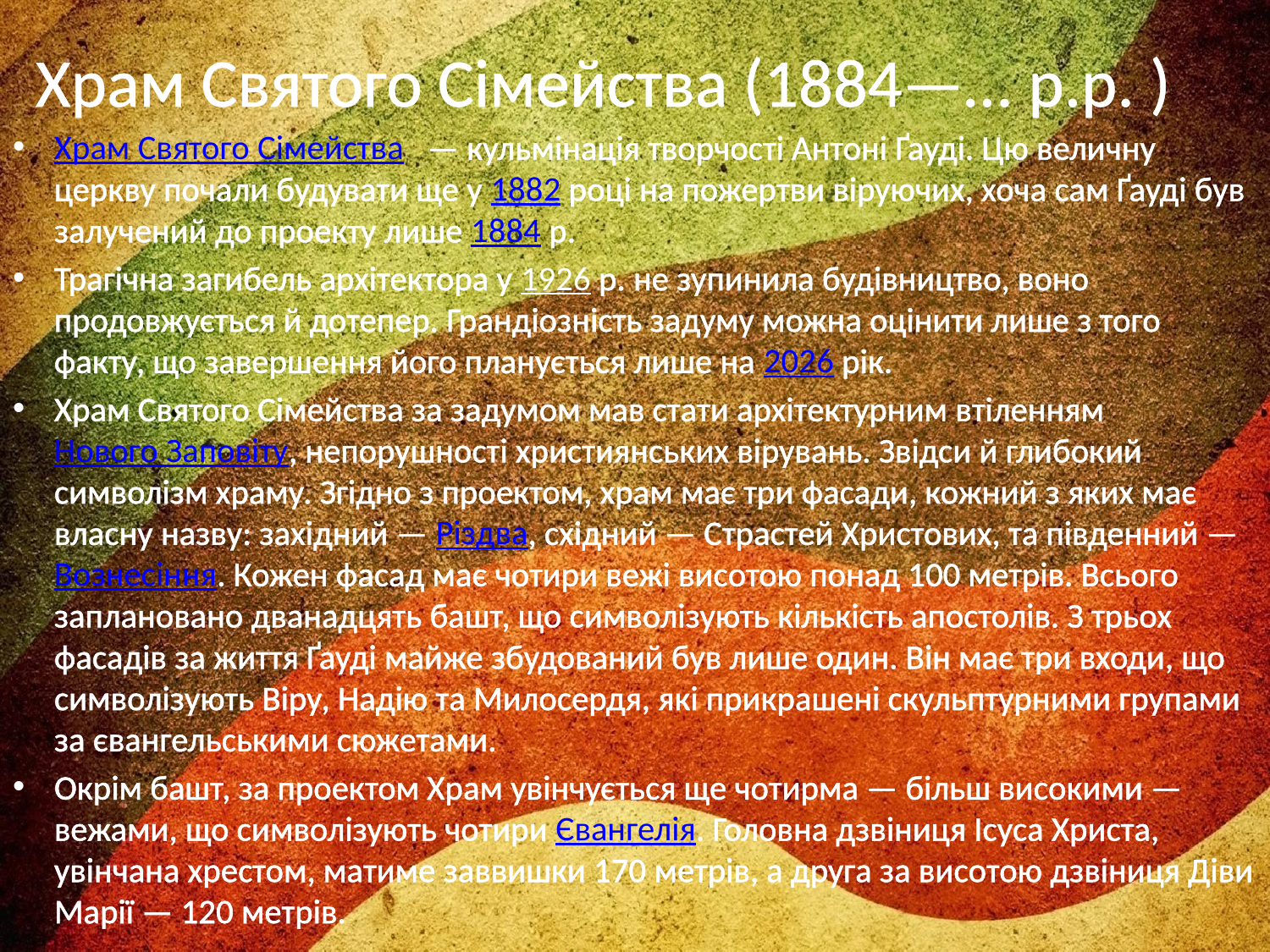

# Храм Святого Сімейства (1884—… р.р. )
Храм Святого Сімейства   — кульмінація творчості Антоні Ґауді. Цю величну церкву почали будувати ще у 1882 році на пожертви віруючих, хоча сам Ґауді був залучений до проекту лише 1884 р.
Трагічна загибель архітектора у 1926 р. не зупинила будівництво, воно продовжується й дотепер. Грандіозність задуму можна оцінити лише з того факту, що завершення його планується лише на 2026 рік.
Храм Святого Сімейства за задумом мав стати архітектурним втіленням Нового Заповіту, непорушності християнських вірувань. Звідси й глибокий символізм храму. Згідно з проектом, храм має три фасади, кожний з яких має власну назву: західний — Різдва, східний — Страстей Христових, та південний — Вознесіння. Кожен фасад має чотири вежі висотою понад 100 метрів. Всього заплановано дванадцять башт, що символізують кількість апостолів. З трьох фасадів за життя Ґауді майже збудований був лише один. Він має три входи, що символізують Віру, Надію та Милосердя, які прикрашені скульптурними групами за євангельськими сюжетами.
Окрім башт, за проектом Храм увінчується ще чотирма — більш високими — вежами, що символізують чотири Євангелія. Головна дзвіниця Ісуса Христа, увінчана хрестом, матиме заввишки 170 метрів, а друга за висотою дзвіниця Діви Марії — 120 метрів.